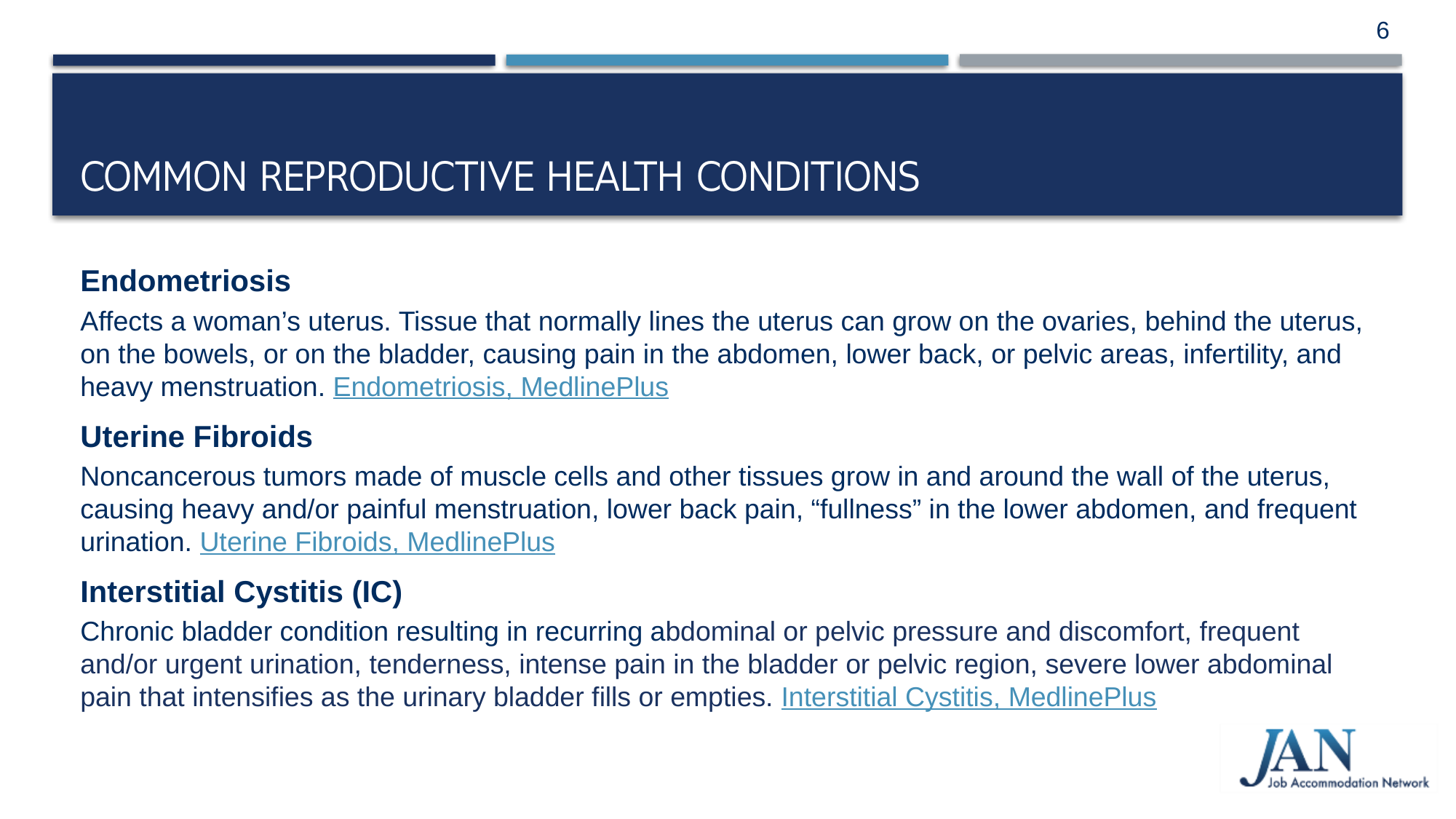

6
# Common Reproductive Health Conditions
Endometriosis
Affects a woman’s uterus. Tissue that normally lines the uterus can grow on the ovaries, behind the uterus, on the bowels, or on the bladder, causing pain in the abdomen, lower back, or pelvic areas, infertility, and heavy menstruation. Endometriosis, MedlinePlus
Uterine Fibroids
Noncancerous tumors made of muscle cells and other tissues grow in and around the wall of the uterus, causing heavy and/or painful menstruation, lower back pain, “fullness” in the lower abdomen, and frequent urination. Uterine Fibroids, MedlinePlus
Interstitial Cystitis (IC)
Chronic bladder condition resulting in recurring abdominal or pelvic pressure and discomfort, frequent and/or urgent urination, tenderness, intense pain in the bladder or pelvic region, severe lower abdominal pain that intensifies as the urinary bladder fills or empties. Interstitial Cystitis, MedlinePlus